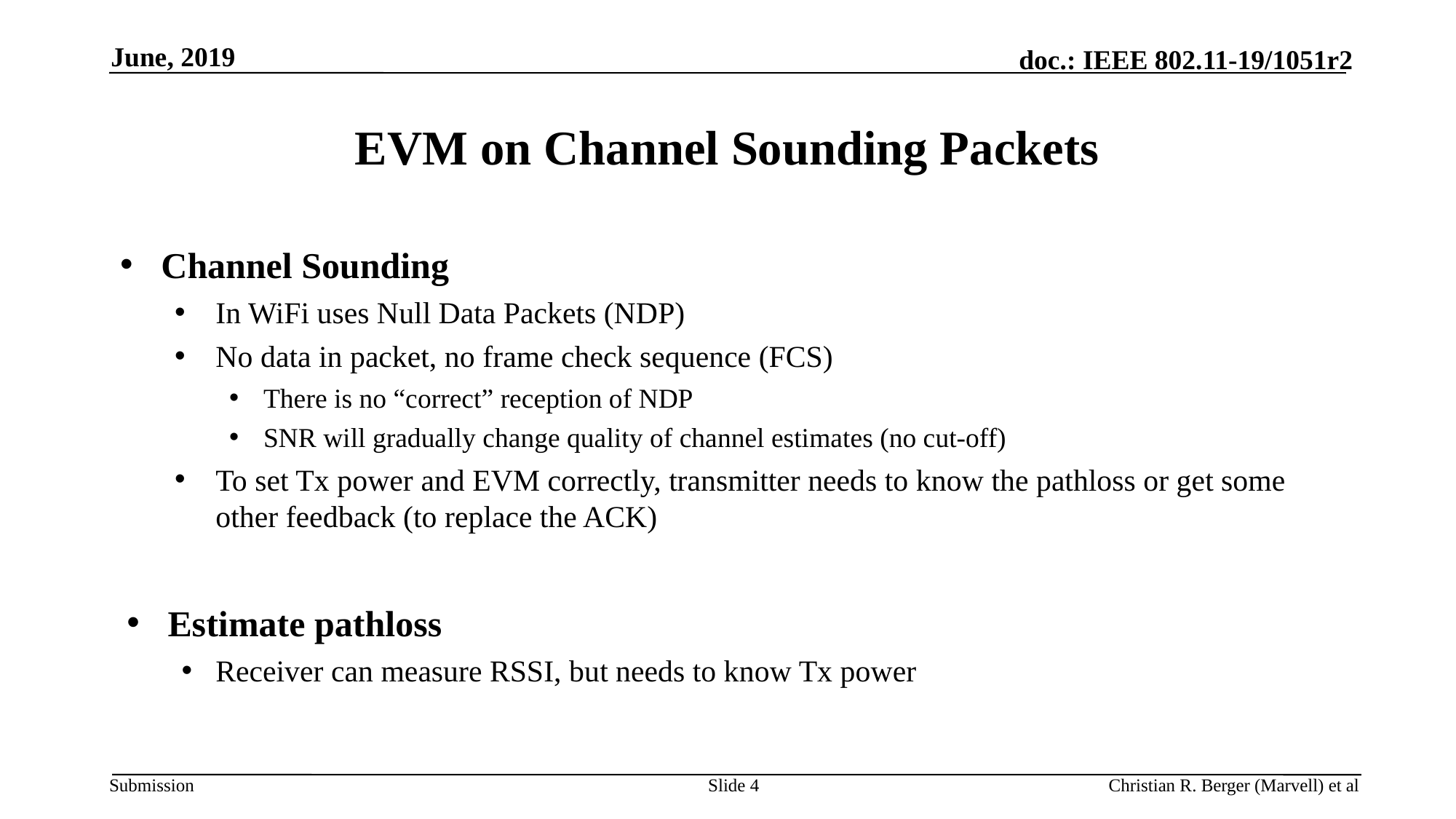

June, 2019
# EVM on Channel Sounding Packets
Channel Sounding
In WiFi uses Null Data Packets (NDP)
No data in packet, no frame check sequence (FCS)
There is no “correct” reception of NDP
SNR will gradually change quality of channel estimates (no cut-off)
To set Tx power and EVM correctly, transmitter needs to know the pathloss or get some other feedback (to replace the ACK)

Estimate pathloss
Receiver can measure RSSI, but needs to know Tx power

Slide 4
Christian R. Berger (Marvell) et al